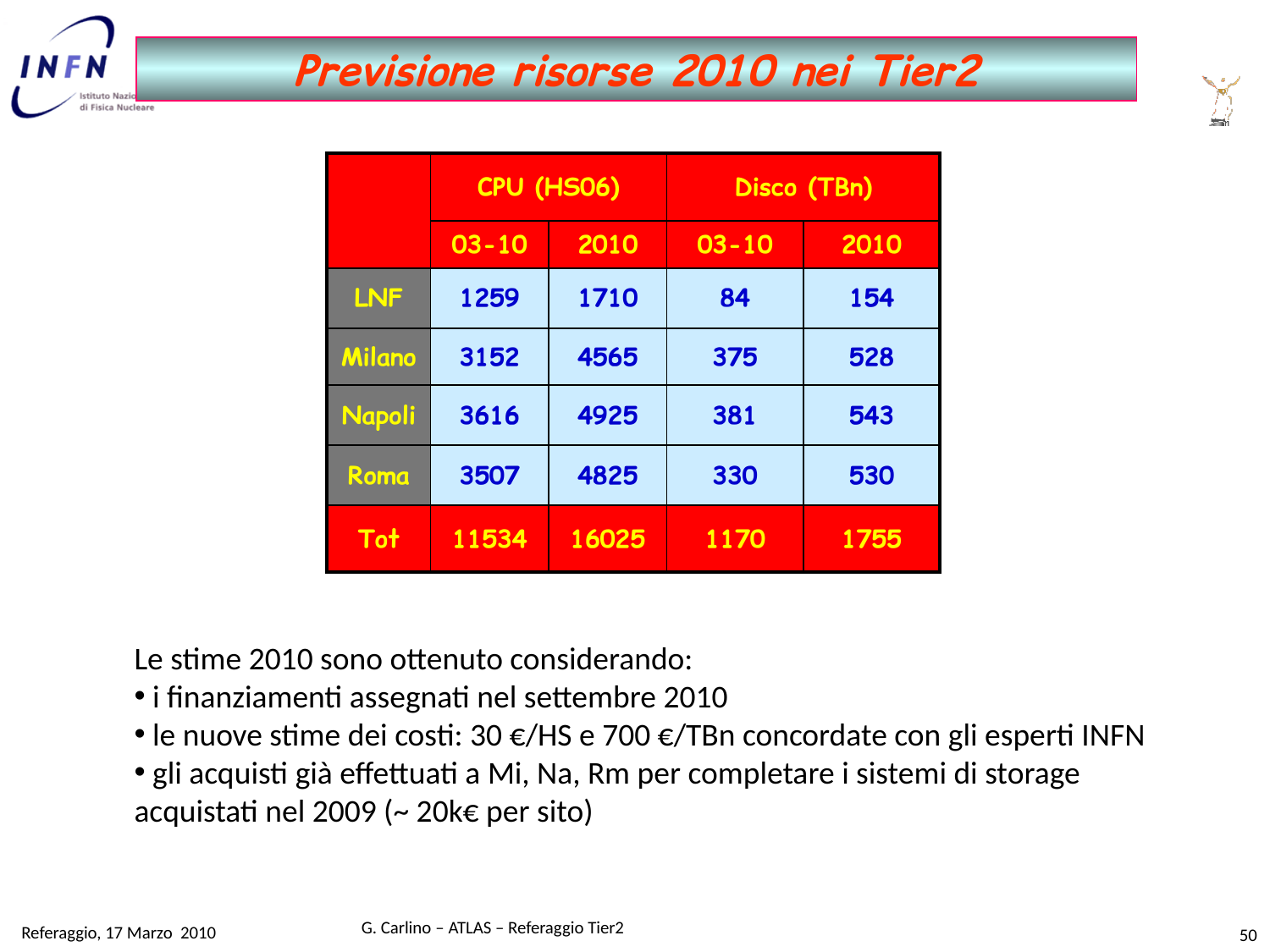

Previsione risorse 2010 nei Tier2
|  | CPU (HS06) |  | Disco (TBn) |  |
| --- | --- | --- | --- | --- |
|  | 03-10 | 2010 | 03-10 | 2010 |
| LNF | 1259 | 1710 | 84 | 154 |
| Milano | 3152 | 4565 | 375 | 528 |
| Napoli | 3616 | 4925 | 381 | 543 |
| Roma | 3507 | 4825 | 330 | 530 |
| Tot | 11534 | 16025 | 1170 | 1755 |
Le stime 2010 sono ottenuto considerando:
 i finanziamenti assegnati nel settembre 2010
 le nuove stime dei costi: 30 €/HS e 700 €/TBn concordate con gli esperti INFN
 gli acquisti già effettuati a Mi, Na, Rm per completare i sistemi di storage acquistati nel 2009 (~ 20k€ per sito)
50